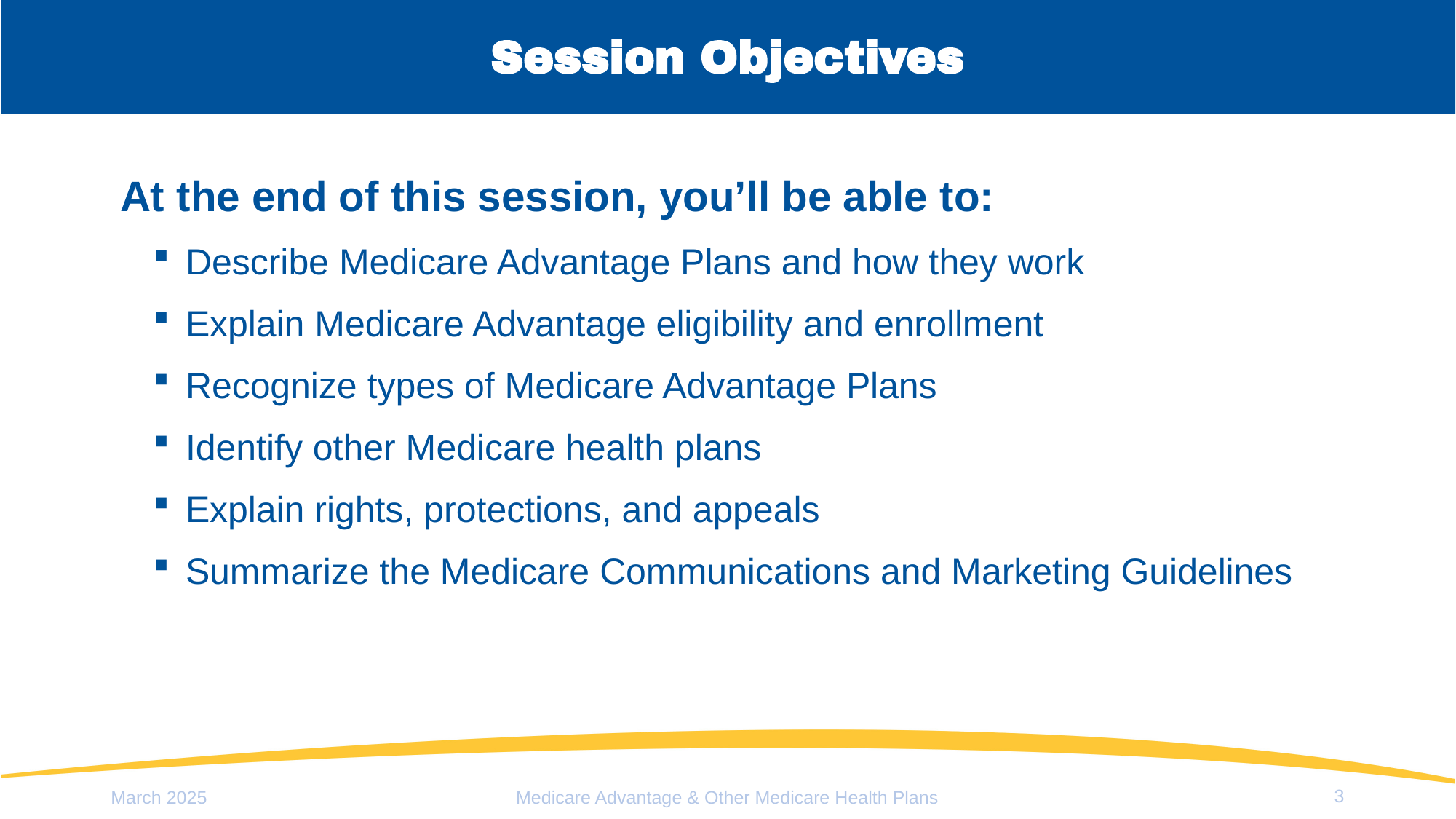

# Session Objectives
At the end of this session, you’ll be able to:
Describe Medicare Advantage Plans and how they work
Explain Medicare Advantage eligibility and enrollment
Recognize types of Medicare Advantage Plans
Identify other Medicare health plans
Explain rights, protections, and appeals
Summarize the Medicare Communications and Marketing Guidelines
3
March 2025
Medicare Advantage & Other Medicare Health Plans